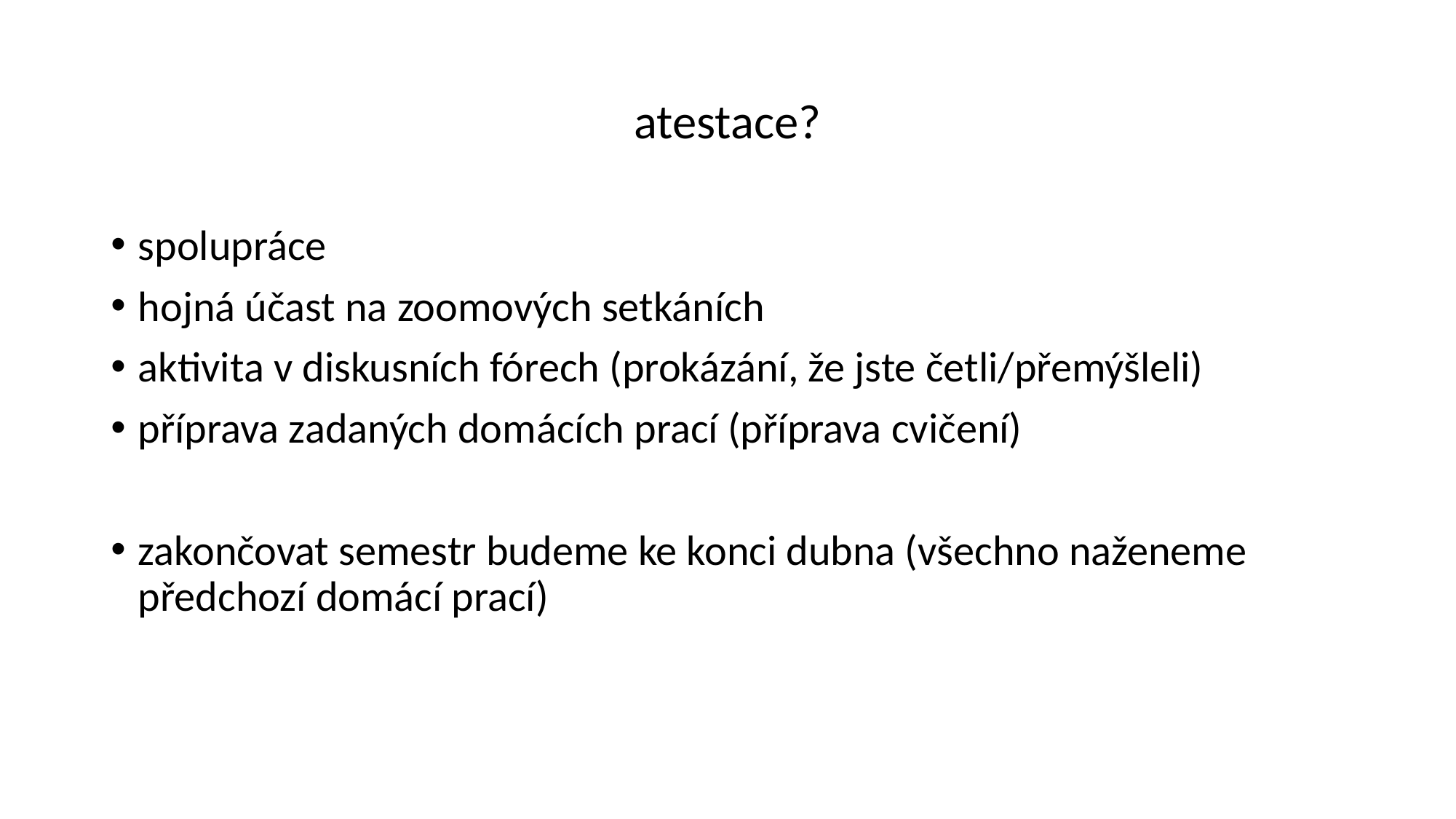

# atestace?
spolupráce
hojná účast na zoomových setkáních
aktivita v diskusních fórech (prokázání, že jste četli/přemýšleli)
příprava zadaných domácích prací (příprava cvičení)

zakončovat semestr budeme ke konci dubna (všechno naženeme předchozí domácí prací)